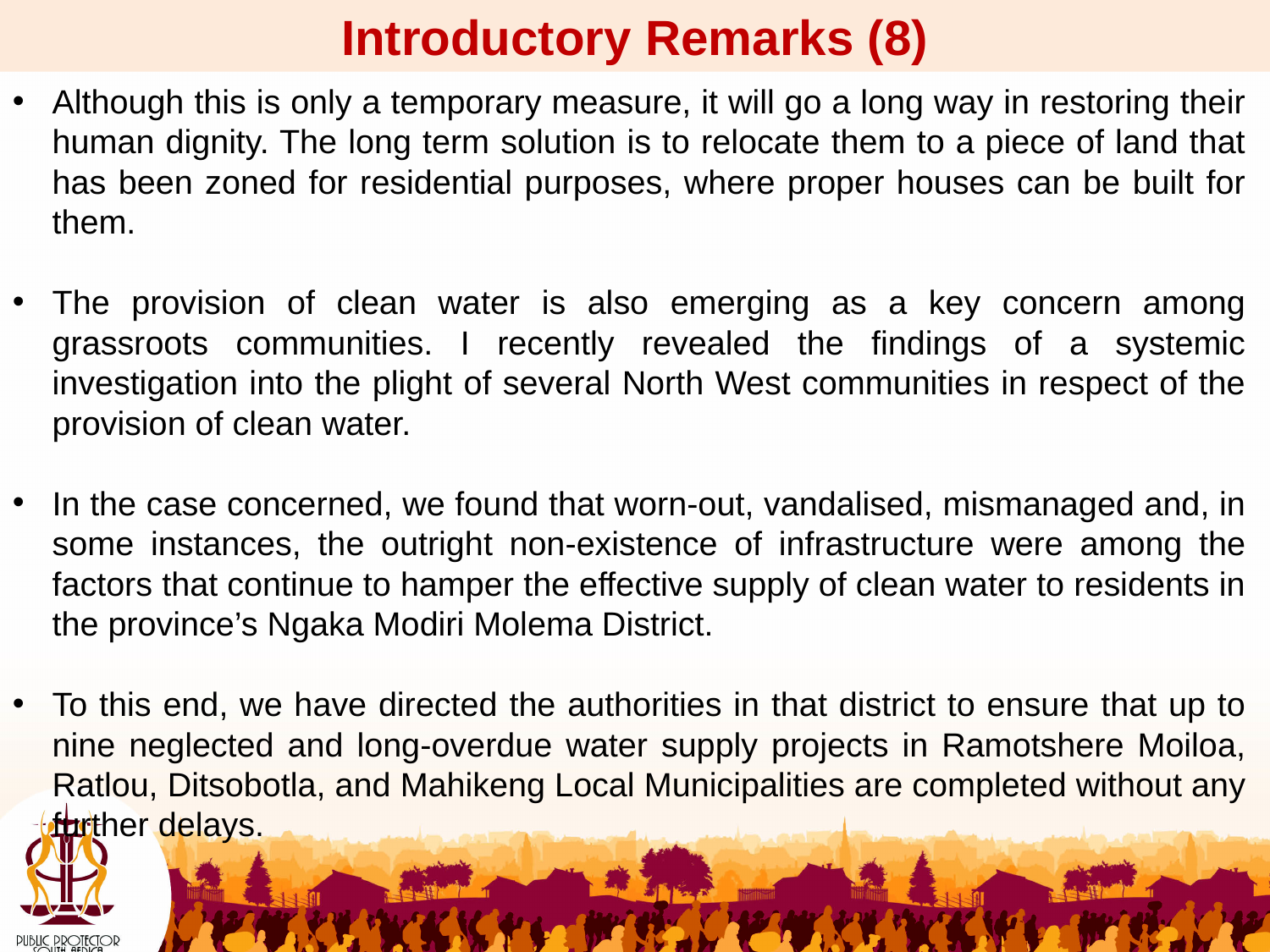

Introductory Remarks (8)
Although this is only a temporary measure, it will go a long way in restoring their human dignity. The long term solution is to relocate them to a piece of land that has been zoned for residential purposes, where proper houses can be built for them.

The provision of clean water is also emerging as a key concern among grassroots communities. I recently revealed the findings of a systemic investigation into the plight of several North West communities in respect of the provision of clean water.

In the case concerned, we found that worn-out, vandalised, mismanaged and, in some instances, the outright non-existence of infrastructure were among the factors that continue to hamper the effective supply of clean water to residents in the province’s Ngaka Modiri Molema District.

To this end, we have directed the authorities in that district to ensure that up to nine neglected and long-overdue water supply projects in Ramotshere Moiloa, Ratlou, Ditsobotla, and Mahikeng Local Municipalities are completed without any further delays.